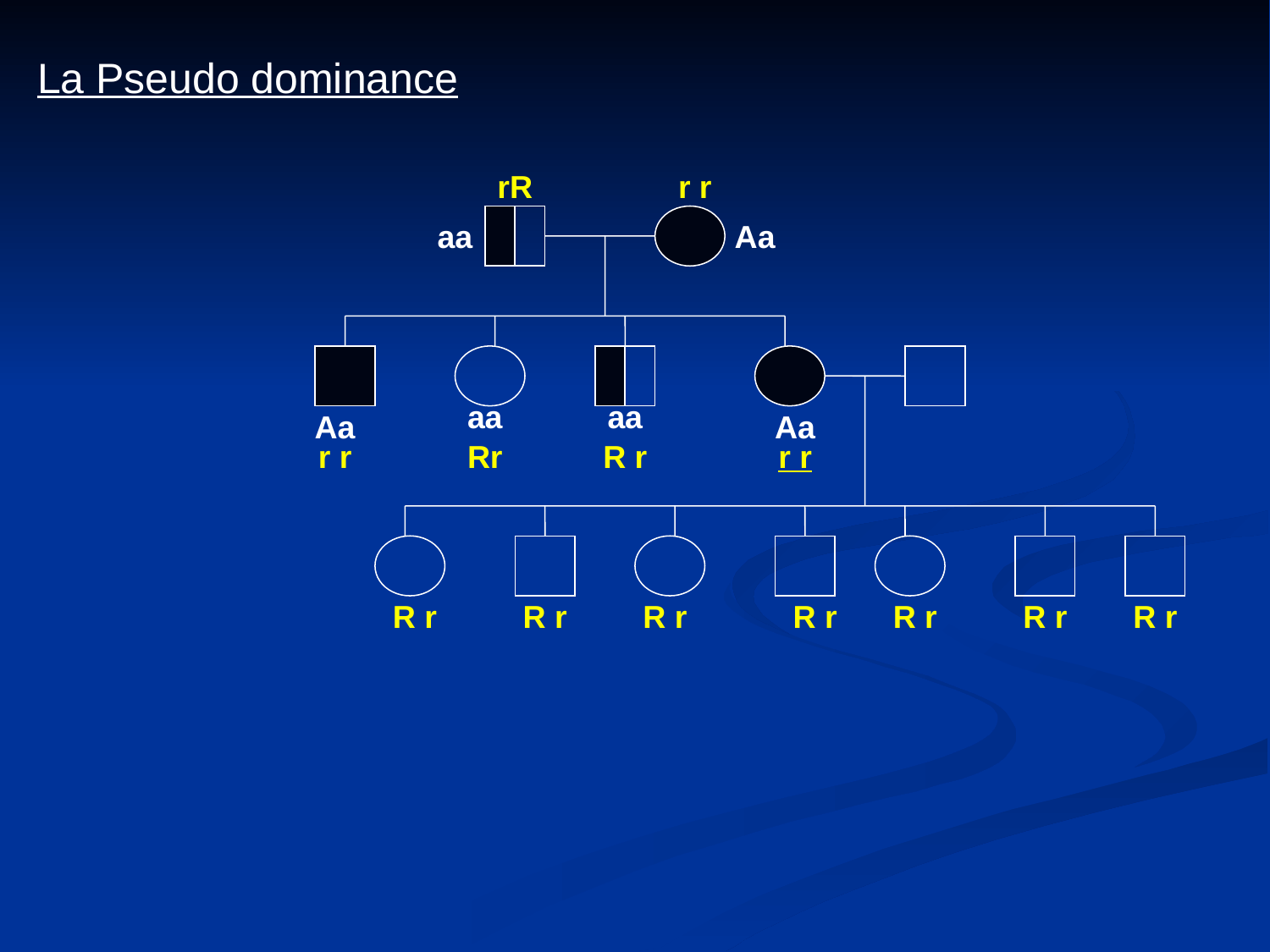

La Pseudo dominance
rR
r r
aa

Aa

aa
aa
Aa
Aa
r r
Rr
R r
r r

R r
R r
R r
R r
R r
R r
R r